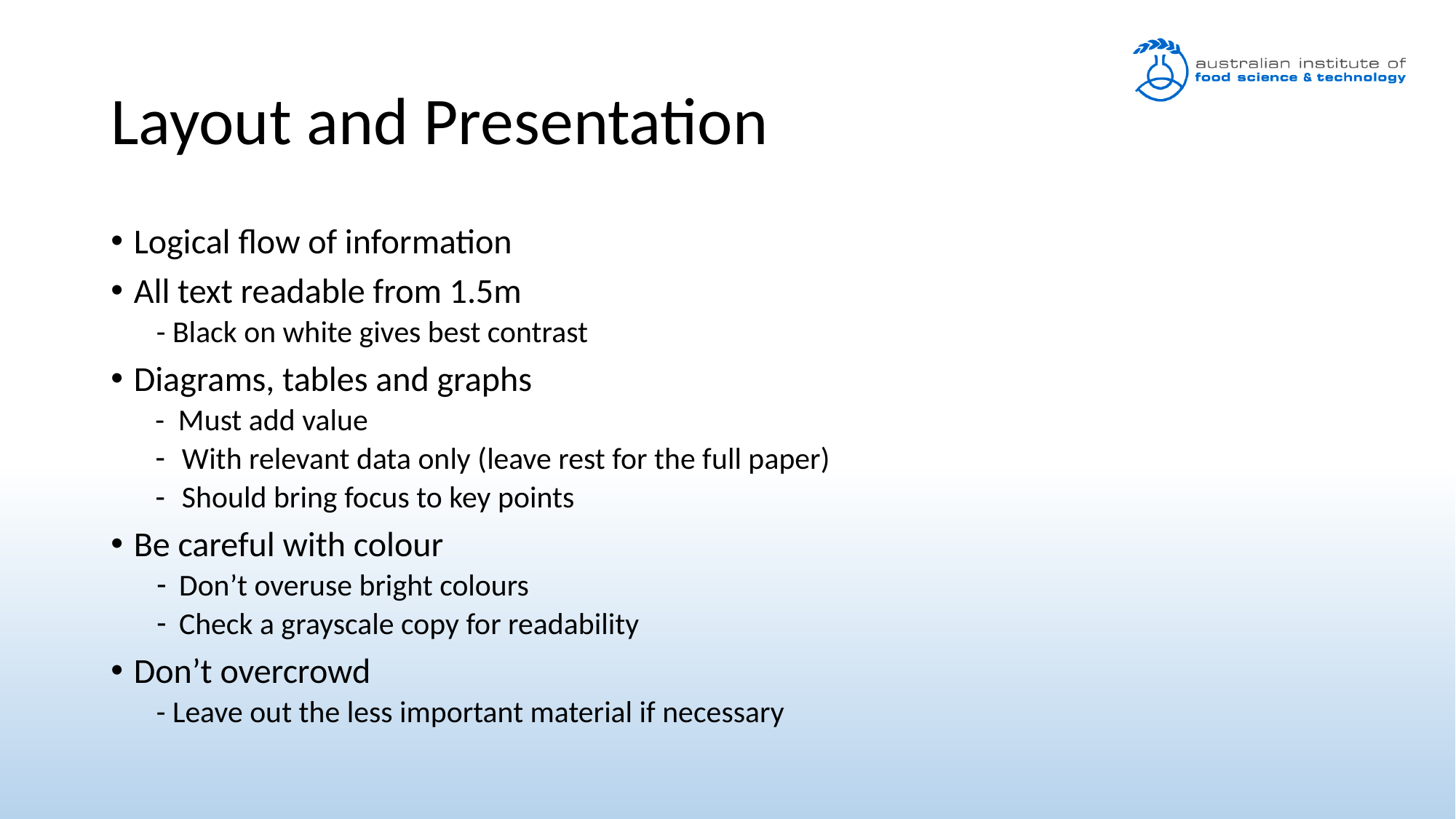

# Layout and Presentation
Logical flow of information
All text readable from 1.5m
- Black on white gives best contrast
Diagrams, tables and graphs
-  Must add value
With relevant data only (leave rest for the full paper)
Should bring focus to key points
Be careful with colour
Don’t overuse bright colours
Check a grayscale copy for readability
Don’t overcrowd
- Leave out the less important material if necessary